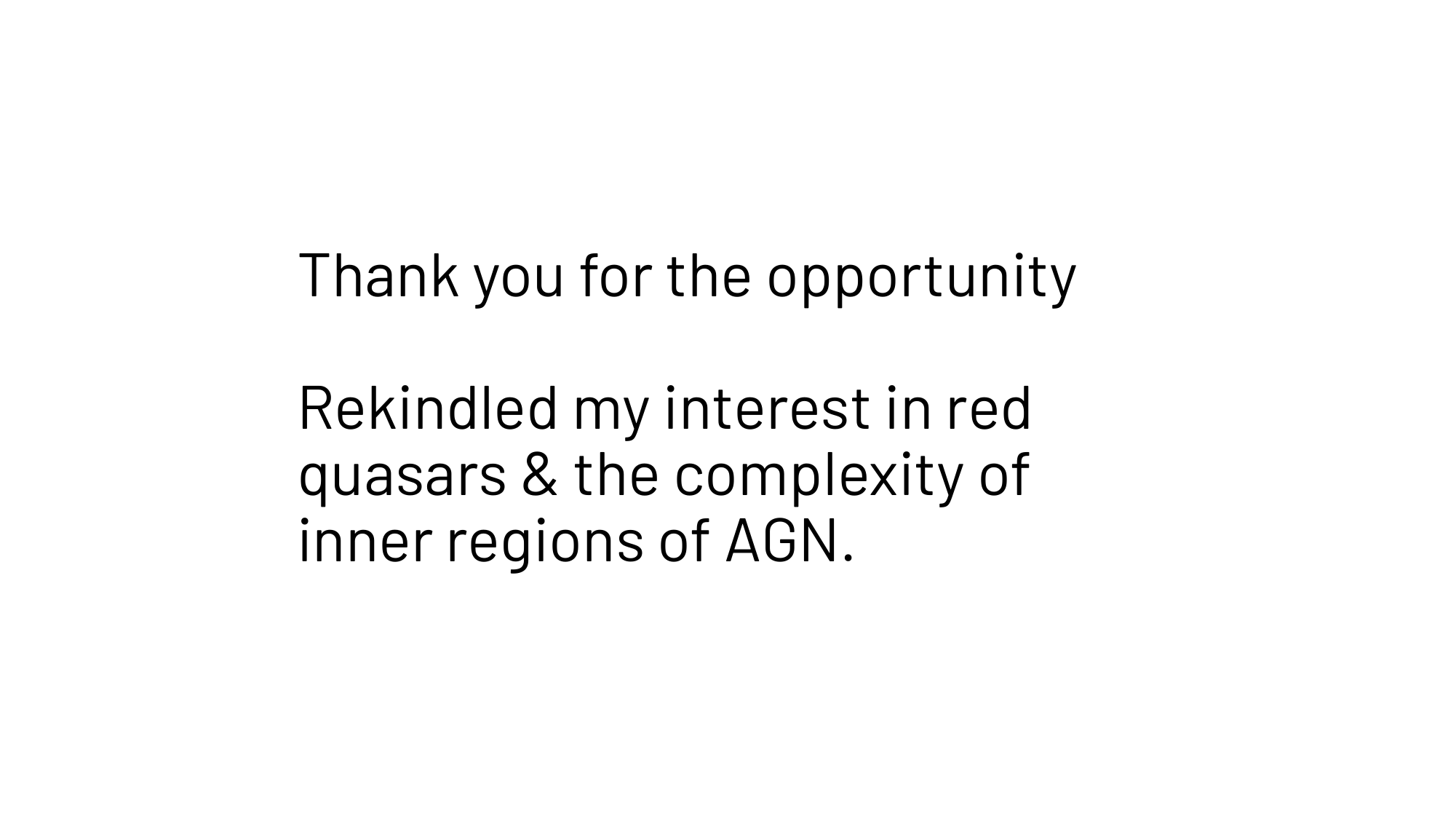

# Thank you for the opportunity Rekindled my interest in red quasars & the complexity of inner regions of AGN.